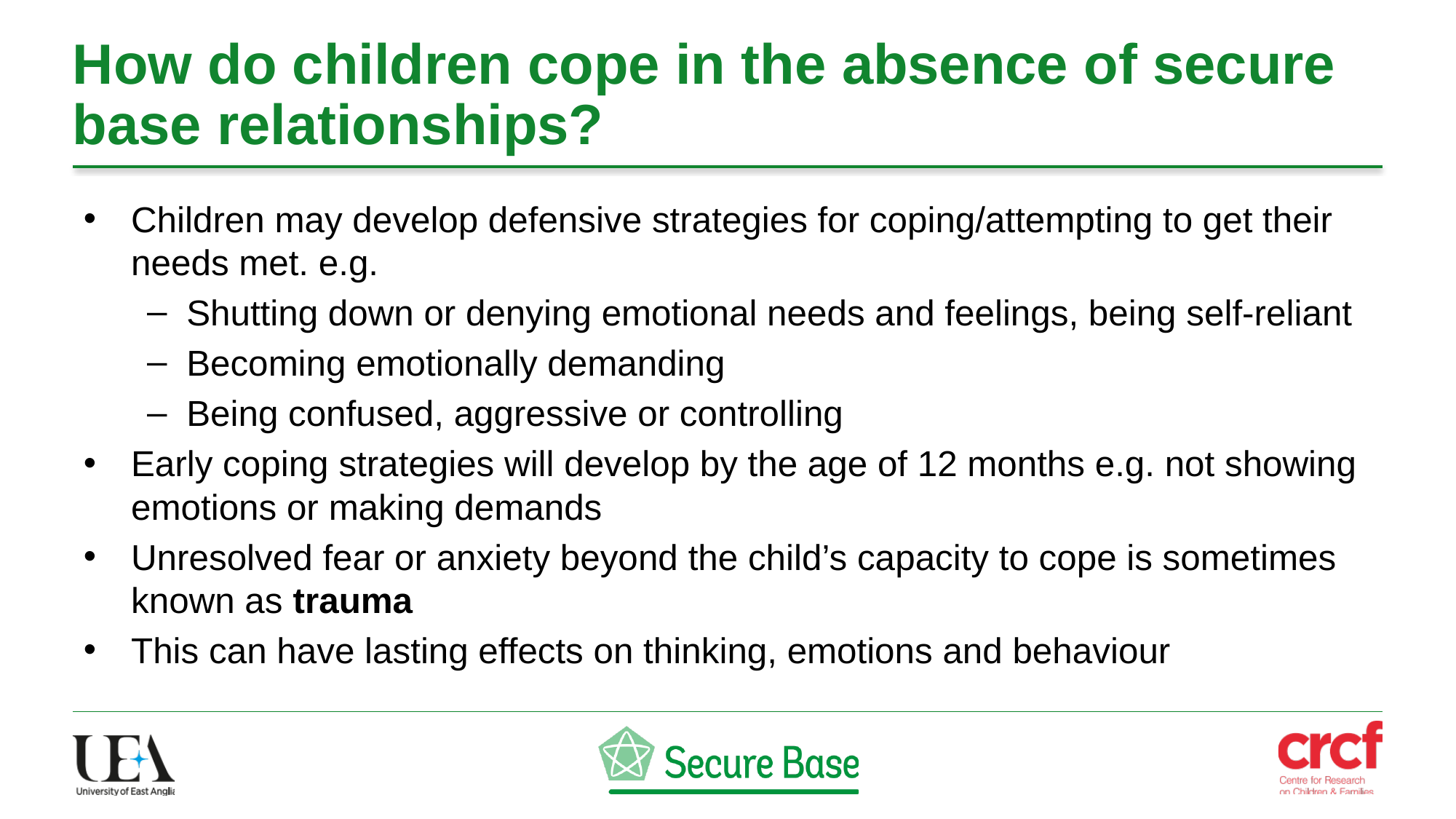

# How do children cope in the absence of secure base relationships?
Children may develop defensive strategies for coping/attempting to get their needs met. e.g.
Shutting down or denying emotional needs and feelings, being self-reliant
Becoming emotionally demanding
Being confused, aggressive or controlling
Early coping strategies will develop by the age of 12 months e.g. not showing emotions or making demands
Unresolved fear or anxiety beyond the child’s capacity to cope is sometimes known as trauma
This can have lasting effects on thinking, emotions and behaviour